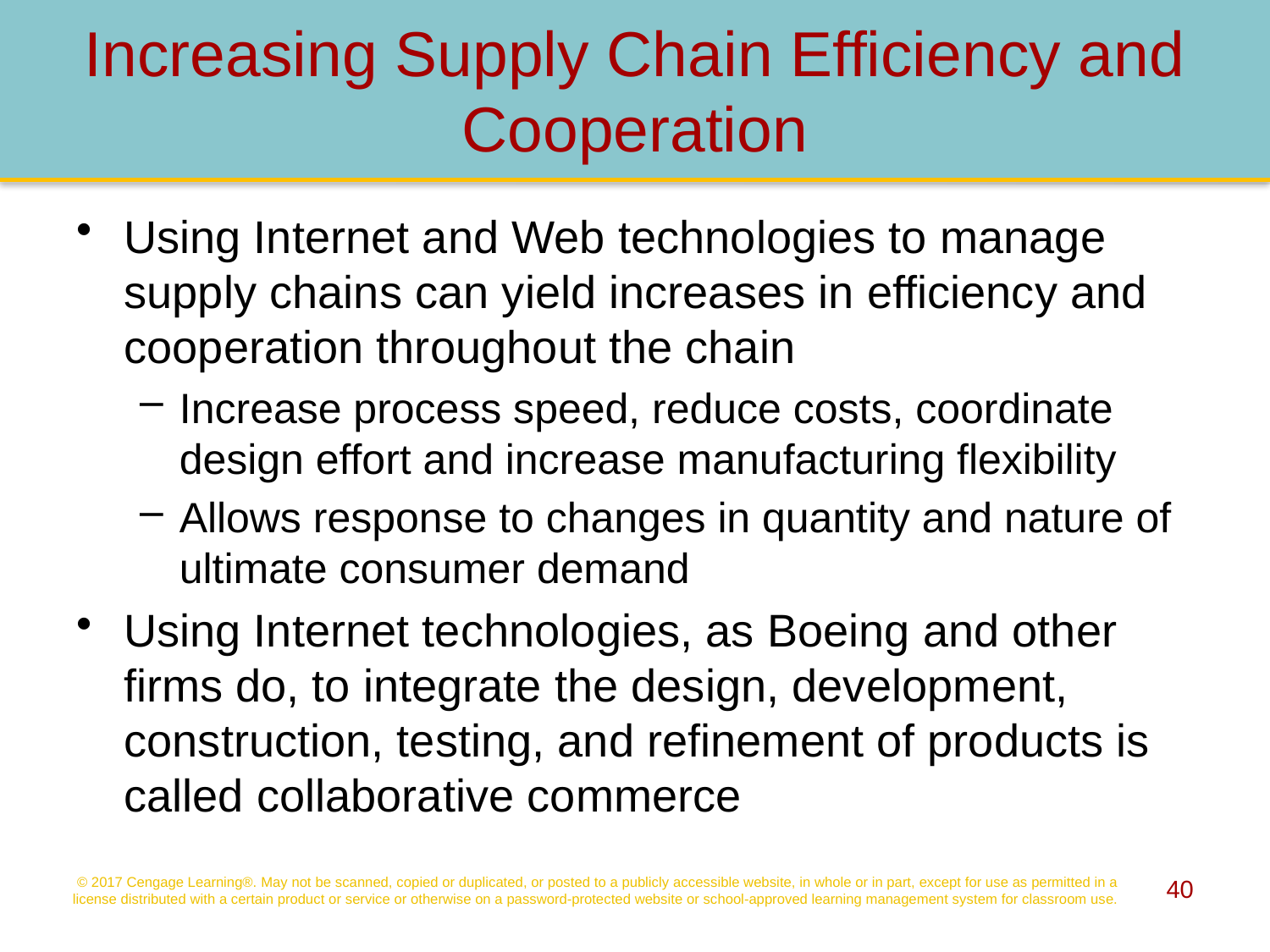

# Increasing Supply Chain Efficiency and Cooperation
Using Internet and Web technologies to manage supply chains can yield increases in efficiency and cooperation throughout the chain
Increase process speed, reduce costs, coordinate design effort and increase manufacturing flexibility
Allows response to changes in quantity and nature of ultimate consumer demand
Using Internet technologies, as Boeing and other firms do, to integrate the design, development, construction, testing, and refinement of products is called collaborative commerce
© 2017 Cengage Learning®. May not be scanned, copied or duplicated, or posted to a publicly accessible website, in whole or in part, except for use as permitted in a license distributed with a certain product or service or otherwise on a password-protected website or school-approved learning management system for classroom use.
40